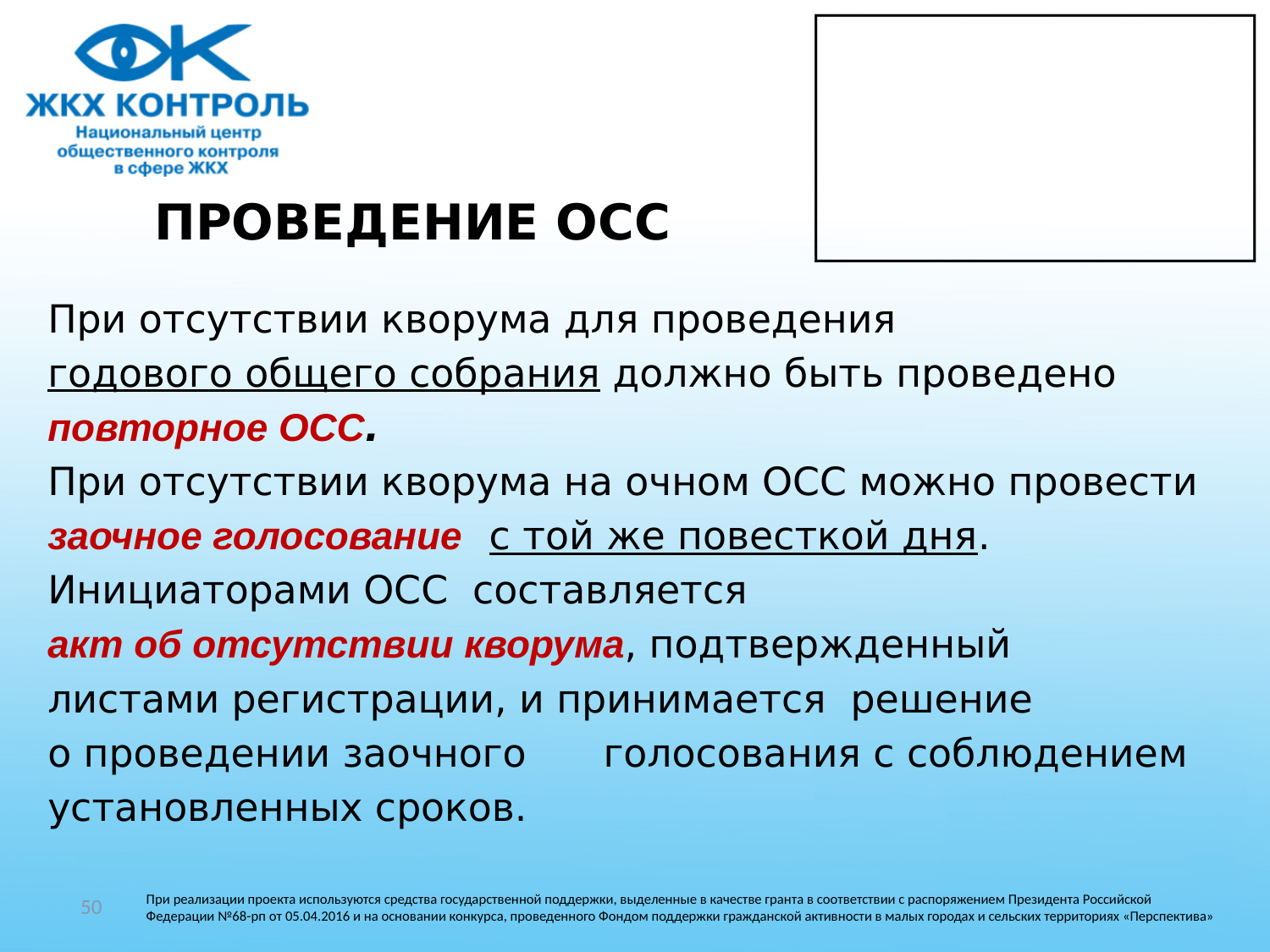

# ПРОВЕДЕНИЕ ОСС
При отсутствии кворума для проведения
годового общего собрания должно быть проведено
повторное ОСС.
При отсутствии кворума на очном ОСС можно провести
заочное голосование  с той же повесткой дня.
Инициаторами ОСС  составляется
акт об отсутствии кворума, подтвержденный
листами регистрации, и принимается  решение
о проведении заочного 	голосования с соблюдением
установленных сроков.
50